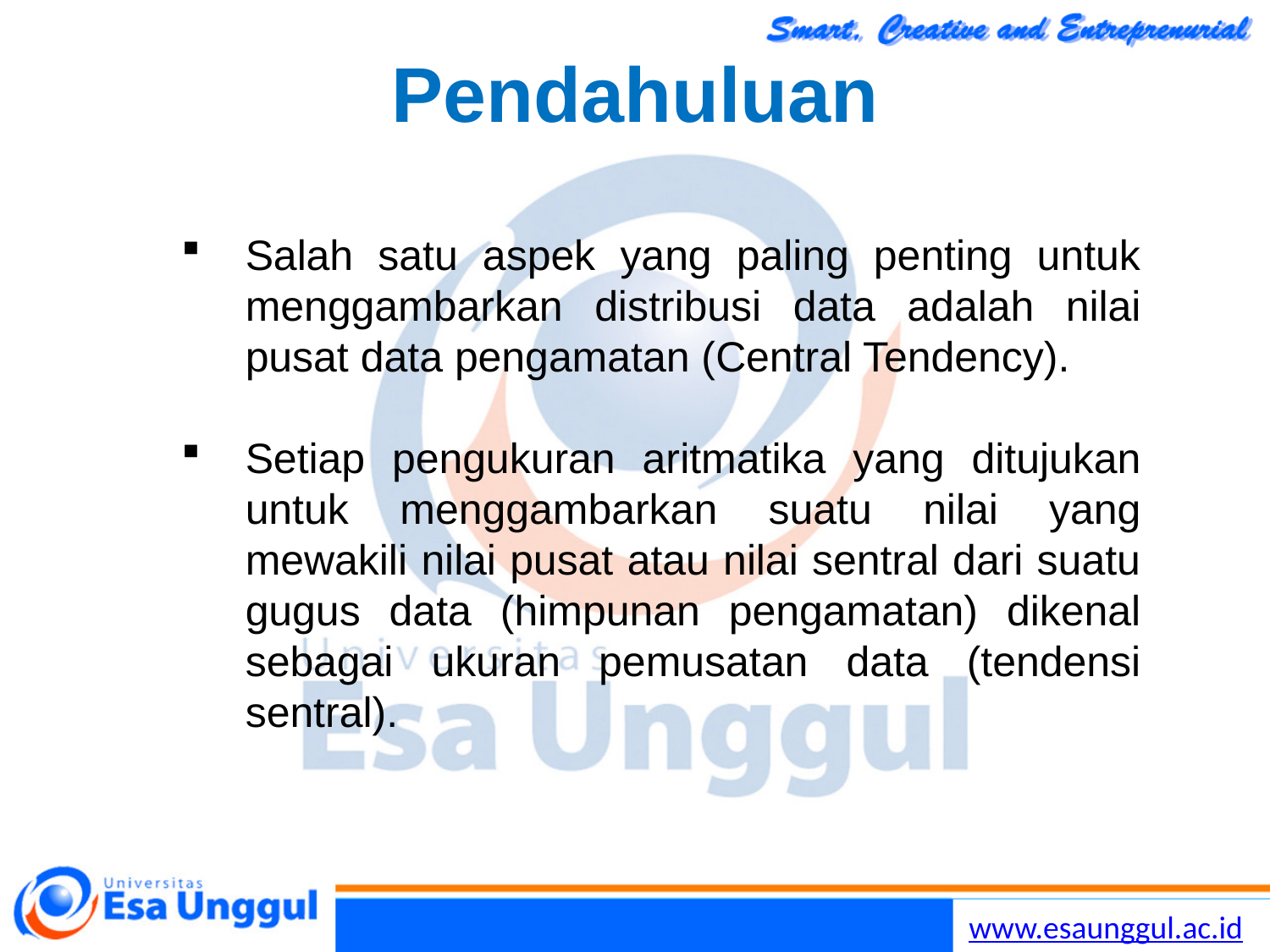

# Pendahuluan
Salah satu aspek yang paling penting untuk menggambarkan distribusi data adalah nilai pusat data pengamatan (Central Tendency).

Setiap pengukuran aritmatika yang ditujukan untuk menggambarkan suatu nilai yang mewakili nilai pusat atau nilai sentral dari suatu gugus data (himpunan pengamatan) dikenal sebagai ukuran pemusatan data (tendensi sentral).